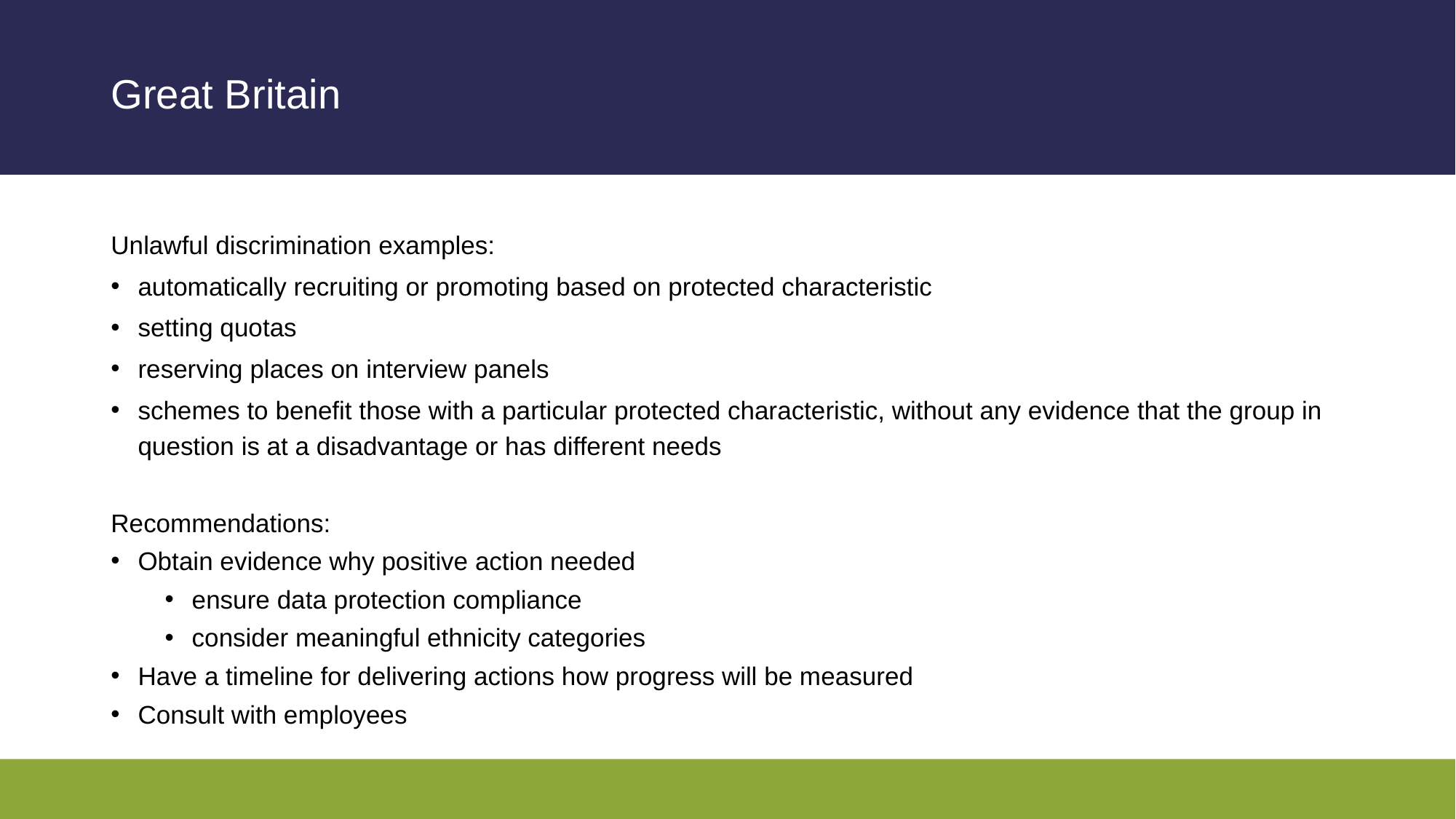

# Great Britain
Unlawful discrimination examples:
automatically recruiting or promoting based on protected characteristic
setting quotas
reserving places on interview panels
schemes to benefit those with a particular protected characteristic, without any evidence that the group in question is at a disadvantage or has different needs

Recommendations:
Obtain evidence why positive action needed
ensure data protection compliance
consider meaningful ethnicity categories
Have a timeline for delivering actions how progress will be measured
Consult with employees